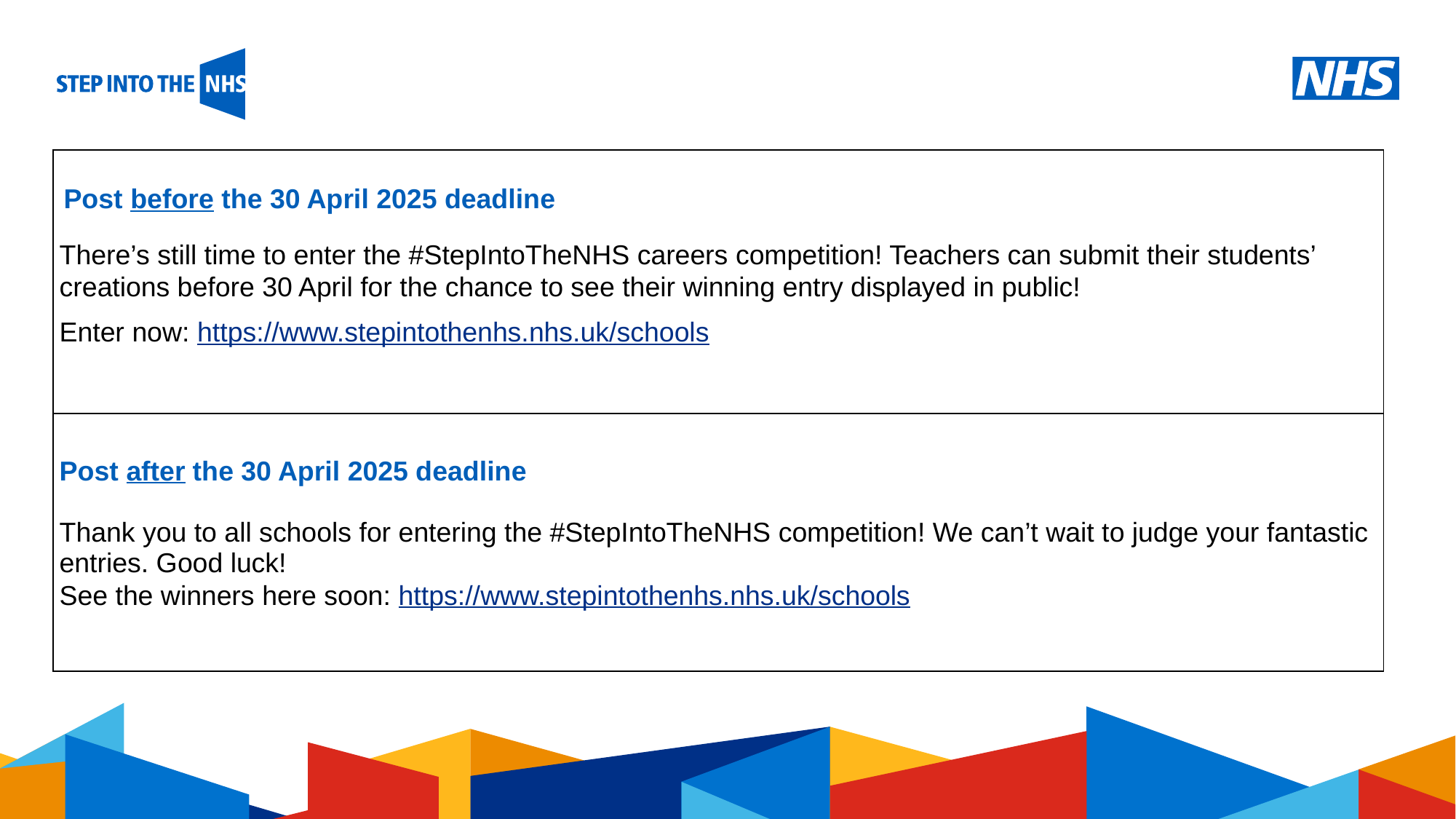

# Social media posts for entry deadline
| There’s still time to enter the #StepIntoTheNHS careers competition! Teachers can submit their students’ creations before 30 April for the chance to see their winning entry displayed in public! Enter now: https://www.stepintothenhs.nhs.uk/schools |
| --- |
| Post after the 30 April 2025 deadline   Thank you to all schools for entering the #StepIntoTheNHS competition! We can’t wait to judge your fantastic entries. Good luck!   See the winners here soon: https://www.stepintothenhs.nhs.uk/schools |
Post before the 30 April 2025 deadline